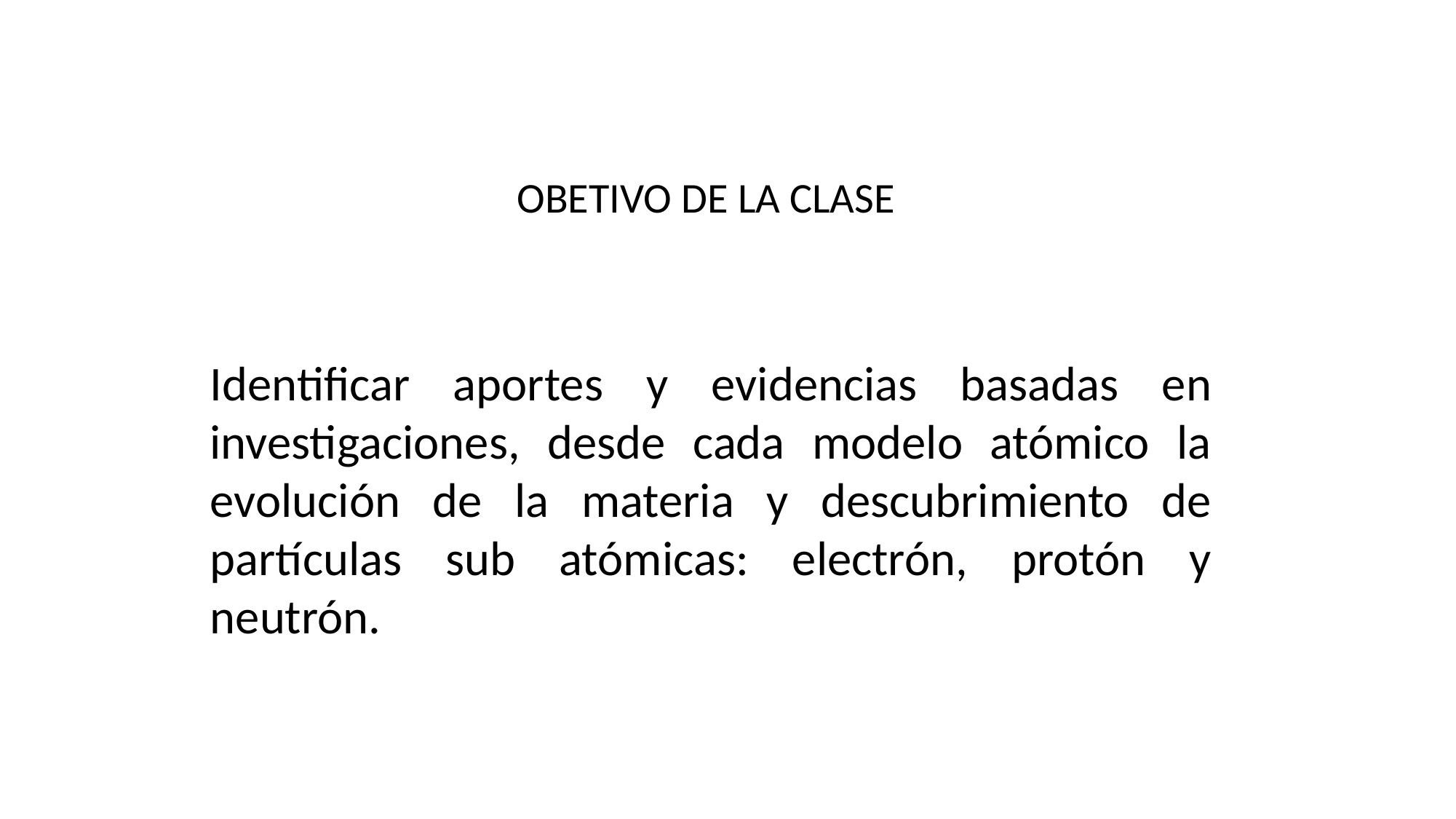

OBETIVO DE LA CLASE

Identificar aportes y evidencias basadas en investigaciones, desde cada modelo atómico la evolución de la materia y descubrimiento de partículas sub atómicas: electrón, protón y neutrón.